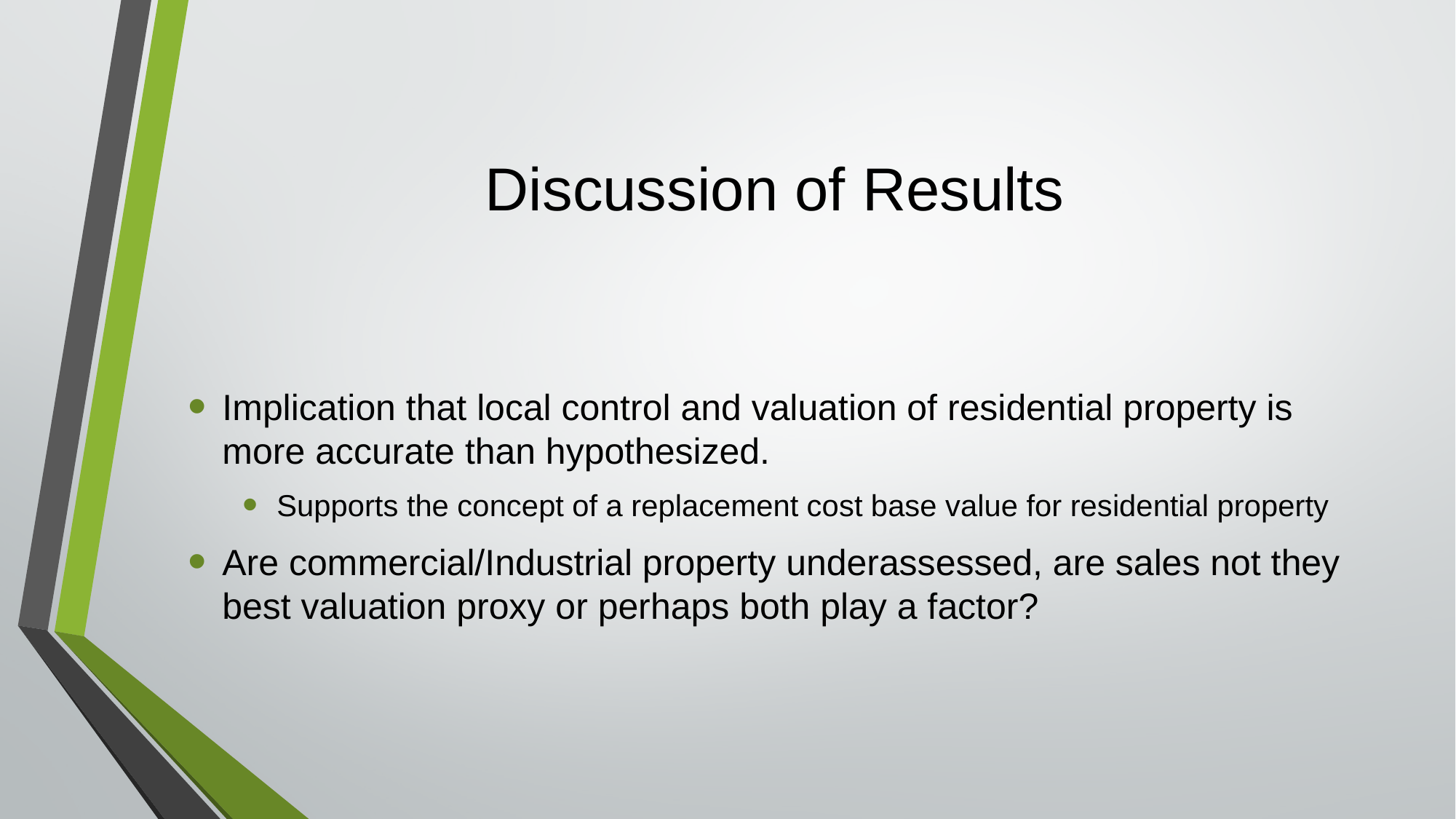

# Discussion of Results
Implication that local control and valuation of residential property is more accurate than hypothesized.
Supports the concept of a replacement cost base value for residential property
Are commercial/Industrial property underassessed, are sales not they best valuation proxy or perhaps both play a factor?